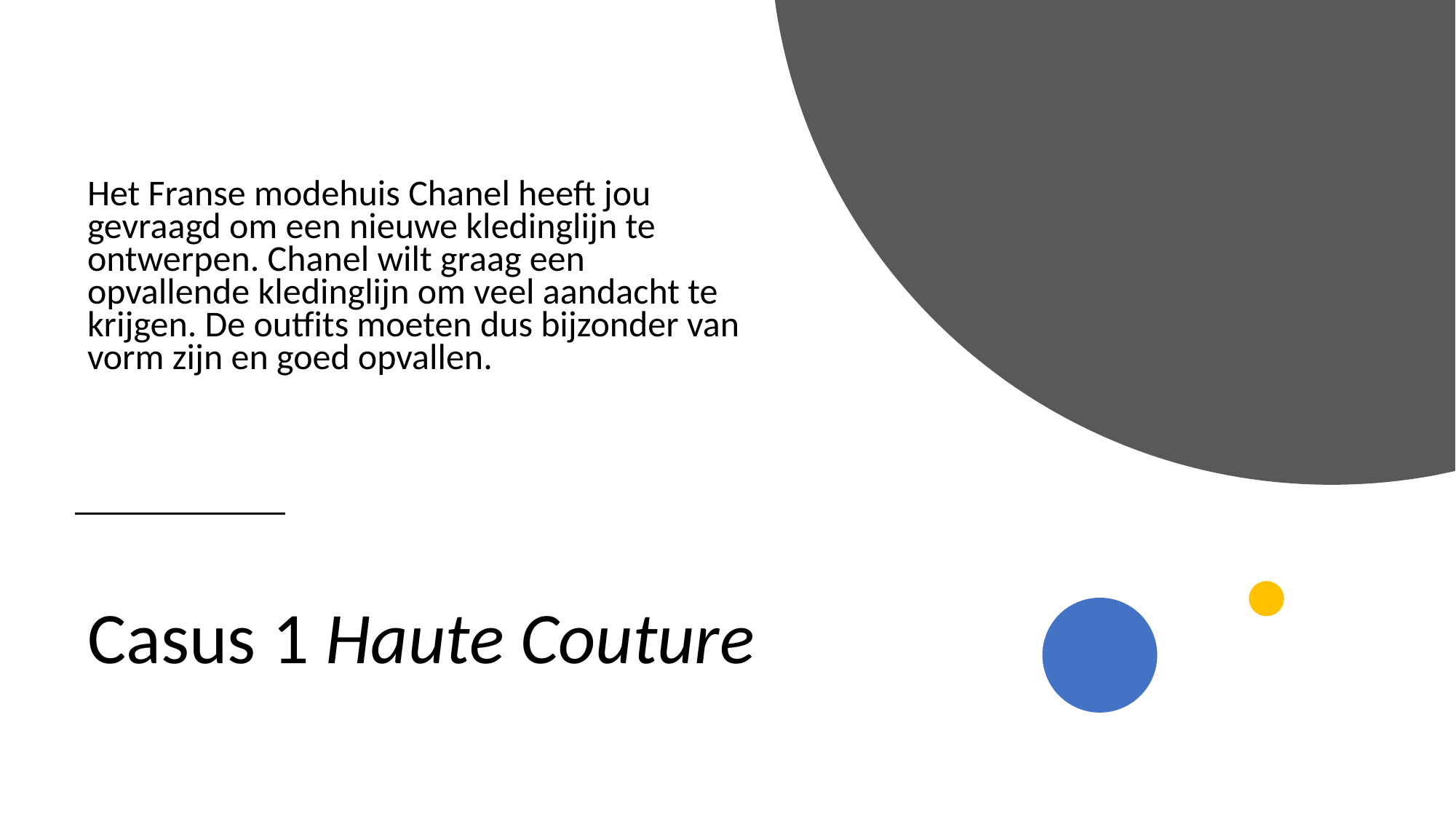

Het Franse modehuis Chanel heeft jou gevraagd om een nieuwe kledinglijn te ontwerpen. Chanel wilt graag een opvallende kledinglijn om veel aandacht te krijgen. De outfits moeten dus bijzonder van vorm zijn en goed opvallen.
# Casus 1 Haute Couture